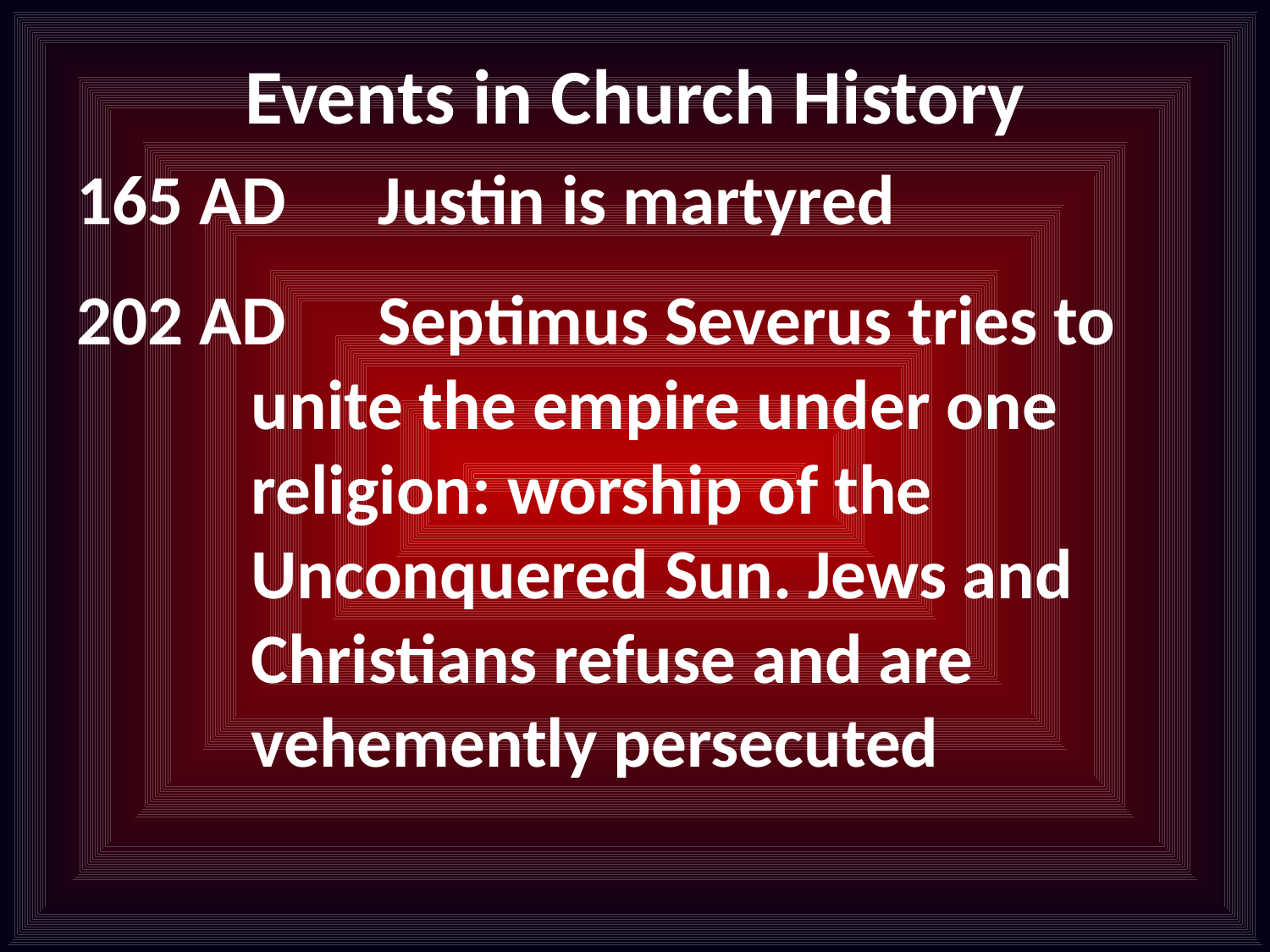

# Events in Church History
165 AD	Justin is martyred
202 AD	Septimus Severus tries to unite the empire under one religion: worship of the Unconquered Sun. Jews and Christians refuse and are vehemently persecuted